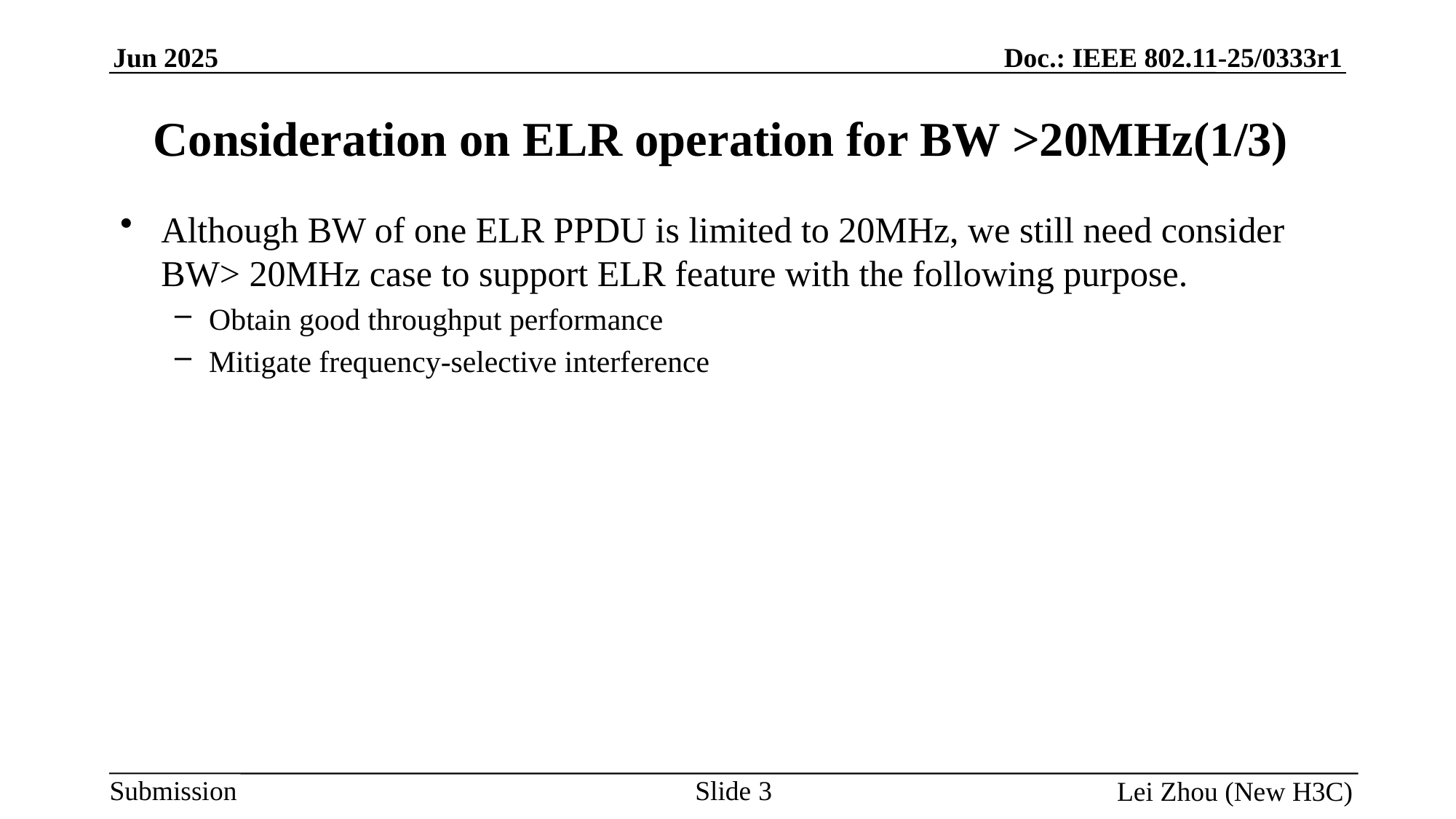

# Consideration on ELR operation for BW >20MHz(1/3)
Although BW of one ELR PPDU is limited to 20MHz, we still need consider BW> 20MHz case to support ELR feature with the following purpose.
Obtain good throughput performance
Mitigate frequency-selective interference

Slide 3
Lei Zhou (New H3C)